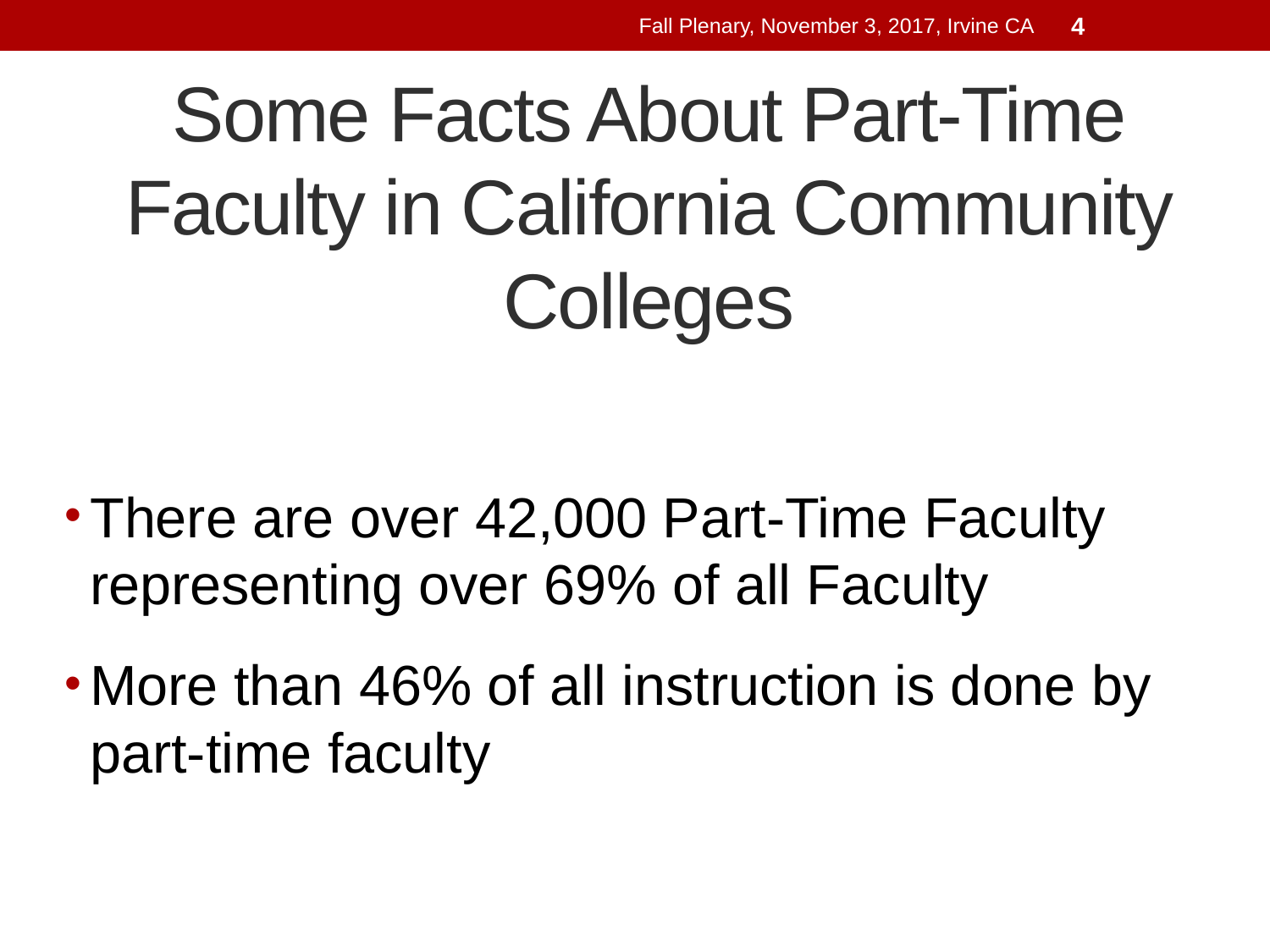

Fall Plenary, November 3, 2017, Irvine CA
4
# Some Facts About Part-Time Faculty in California Community Colleges
There are over 42,000 Part-Time Faculty representing over 69% of all Faculty
More than 46% of all instruction is done by part-time faculty